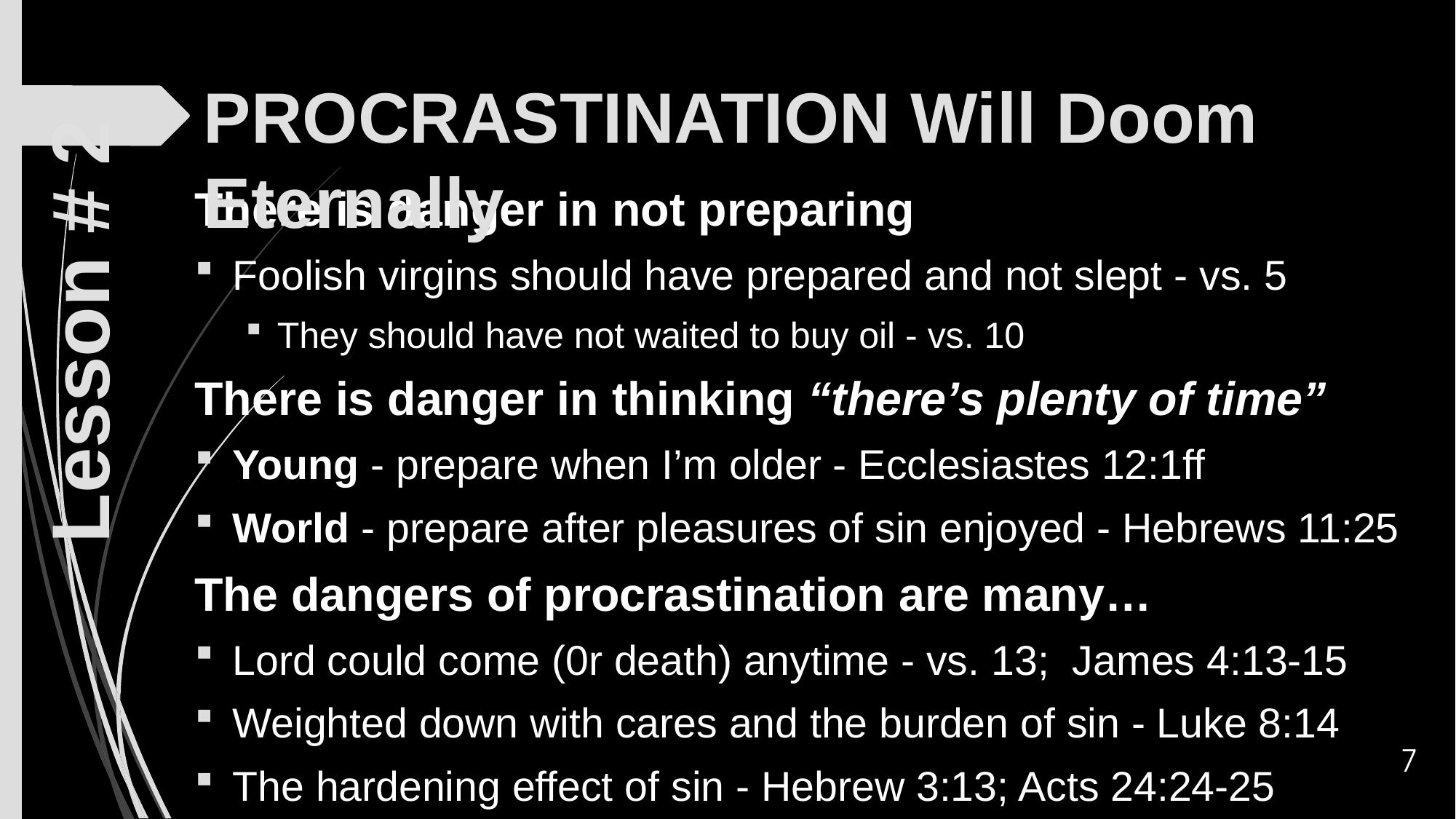

PROCRASTINATION Will Doom Eternally
There is danger in not preparing
Foolish virgins should have prepared and not slept - vs. 5
They should have not waited to buy oil - vs. 10
There is danger in thinking “there’s plenty of time”
Young - prepare when I’m older - Ecclesiastes 12:1ff
World - prepare after pleasures of sin enjoyed - Hebrews 11:25
The dangers of procrastination are many…
Lord could come (0r death) anytime - vs. 13;  James 4:13-15
Weighted down with cares and the burden of sin - Luke 8:14
The hardening effect of sin - Hebrew 3:13; Acts 24:24-25
Lesson # 2
7